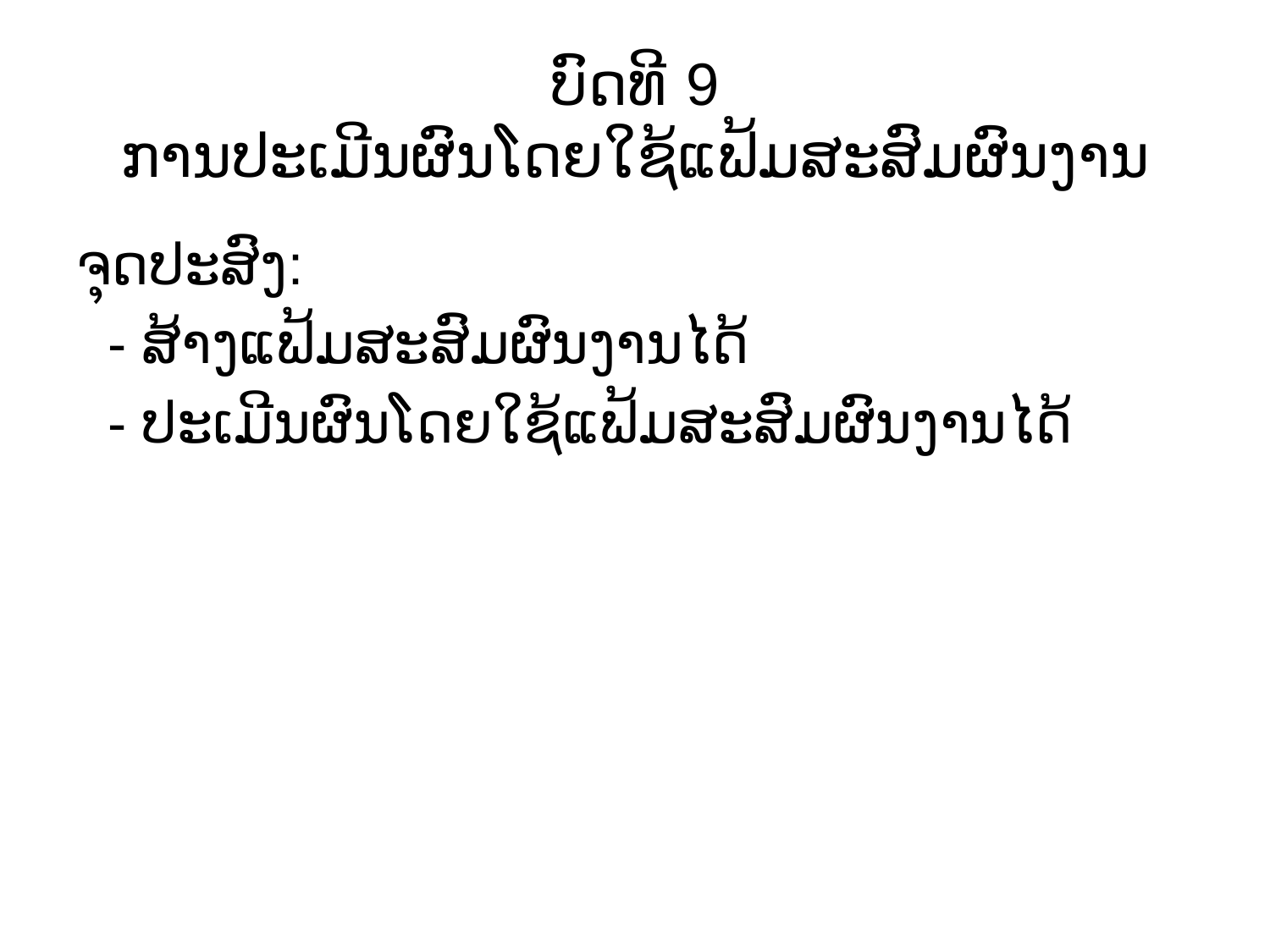

# ບົດທີ 9 ການປະເມີນຜົນໂດຍໃຊ້ແຟ້ມສະສົມຜົນງານ
ຈຸດປະສົງ:
  - ສ້າງແຟ້ມສະສົມຜົນງານໄດ້
  - ປະເມີນຜົນໂດຍໃຊ້ແຟ້ມສະສົມຜົນງານໄດ້